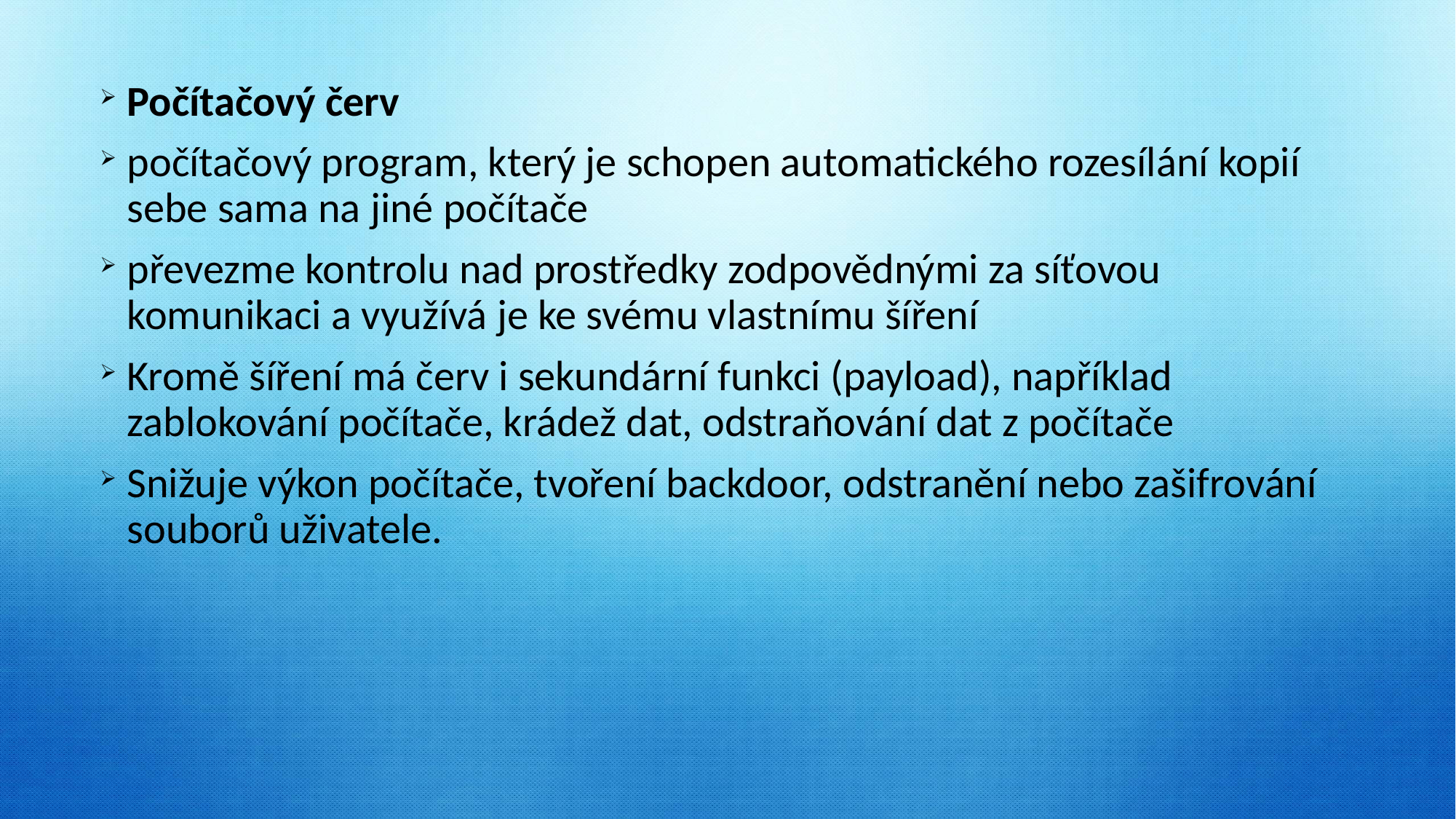

Počítačový červ
počítačový program, který je schopen automatického rozesílání kopií sebe sama na jiné počítače
převezme kontrolu nad prostředky zodpovědnými za síťovou komunikaci a využívá je ke svému vlastnímu šíření
Kromě šíření má červ i sekundární funkci (payload), například zablokování počítače, krádež dat, odstraňování dat z počítače
Snižuje výkon počítače, tvoření backdoor, odstranění nebo zašifrování souborů uživatele.